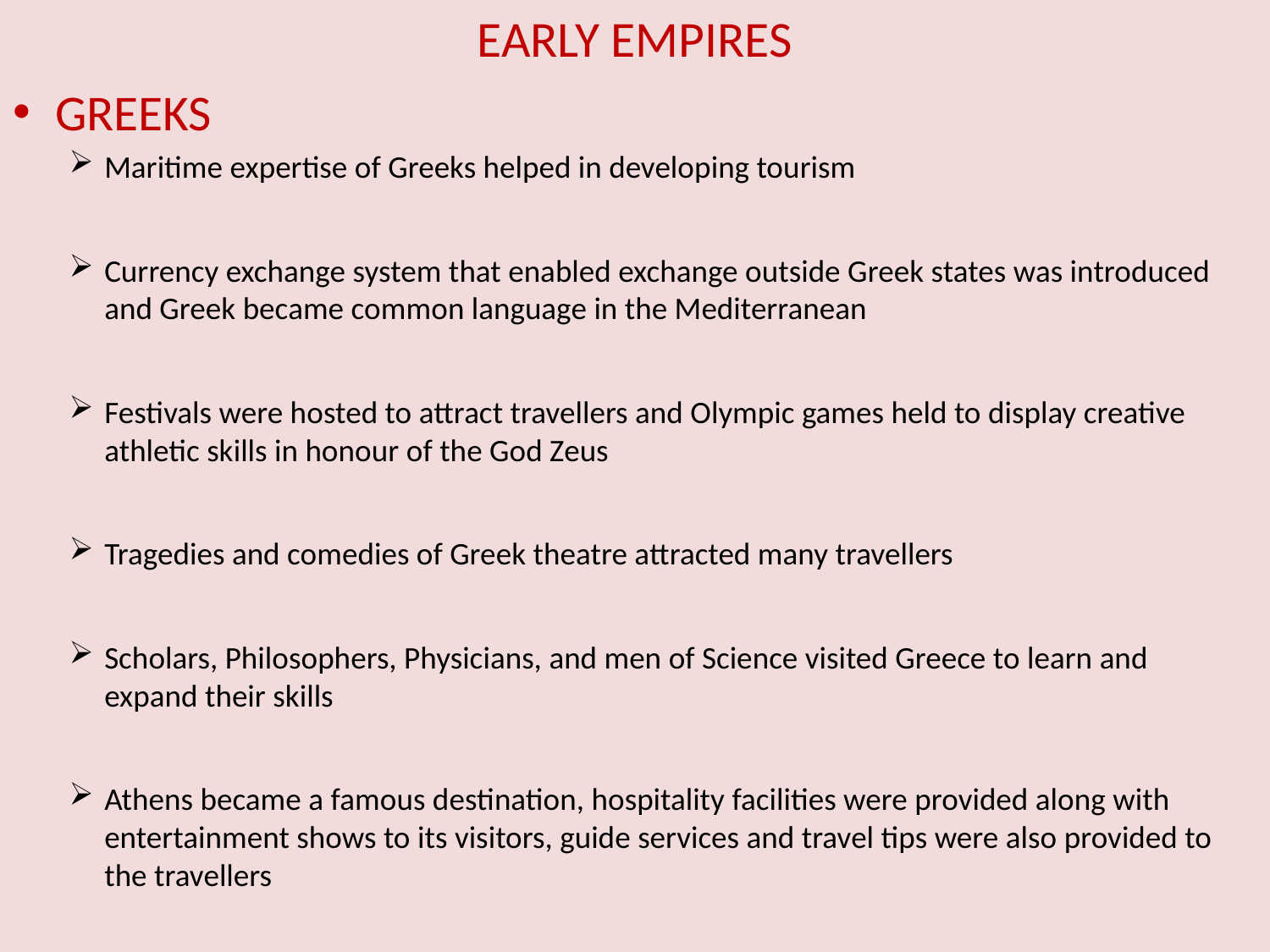

# EARLY EMPIRES
GREEKS
Maritime expertise of Greeks helped in developing tourism

Currency exchange system that enabled exchange outside Greek states was introduced and Greek became common language in the Mediterranean

Festivals were hosted to attract travellers and Olympic games held to display creative athletic skills in honour of the God Zeus

Tragedies and comedies of Greek theatre attracted many travellers

Scholars, Philosophers, Physicians, and men of Science visited Greece to learn and expand their skills

Athens became a famous destination, hospitality facilities were provided along with entertainment shows to its visitors, guide services and travel tips were also provided to the travellers